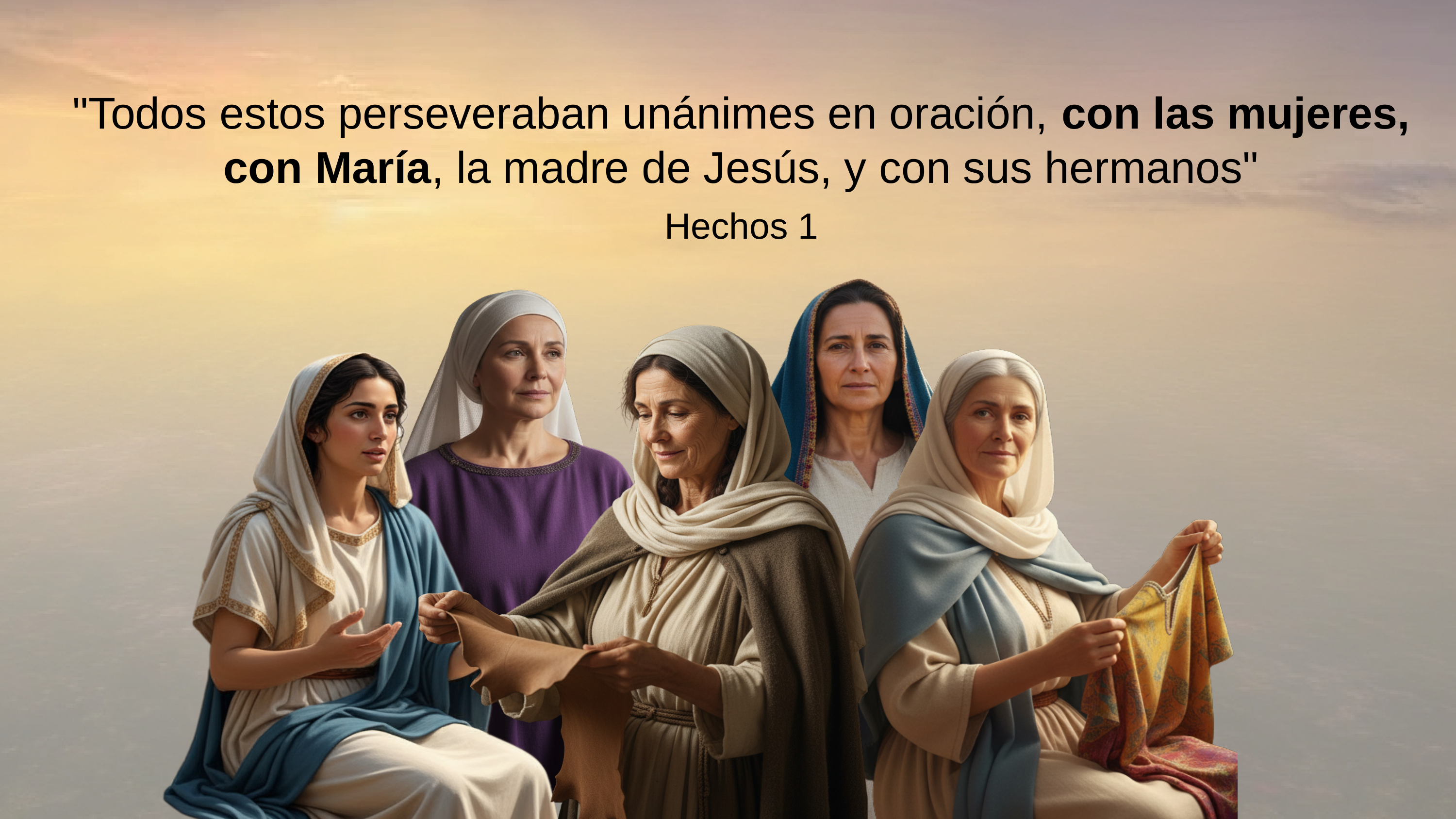

"Todos estos perseveraban unánimes en oración, con las mujeres, con María, la madre de Jesús, y con sus hermanos"
Hechos 1